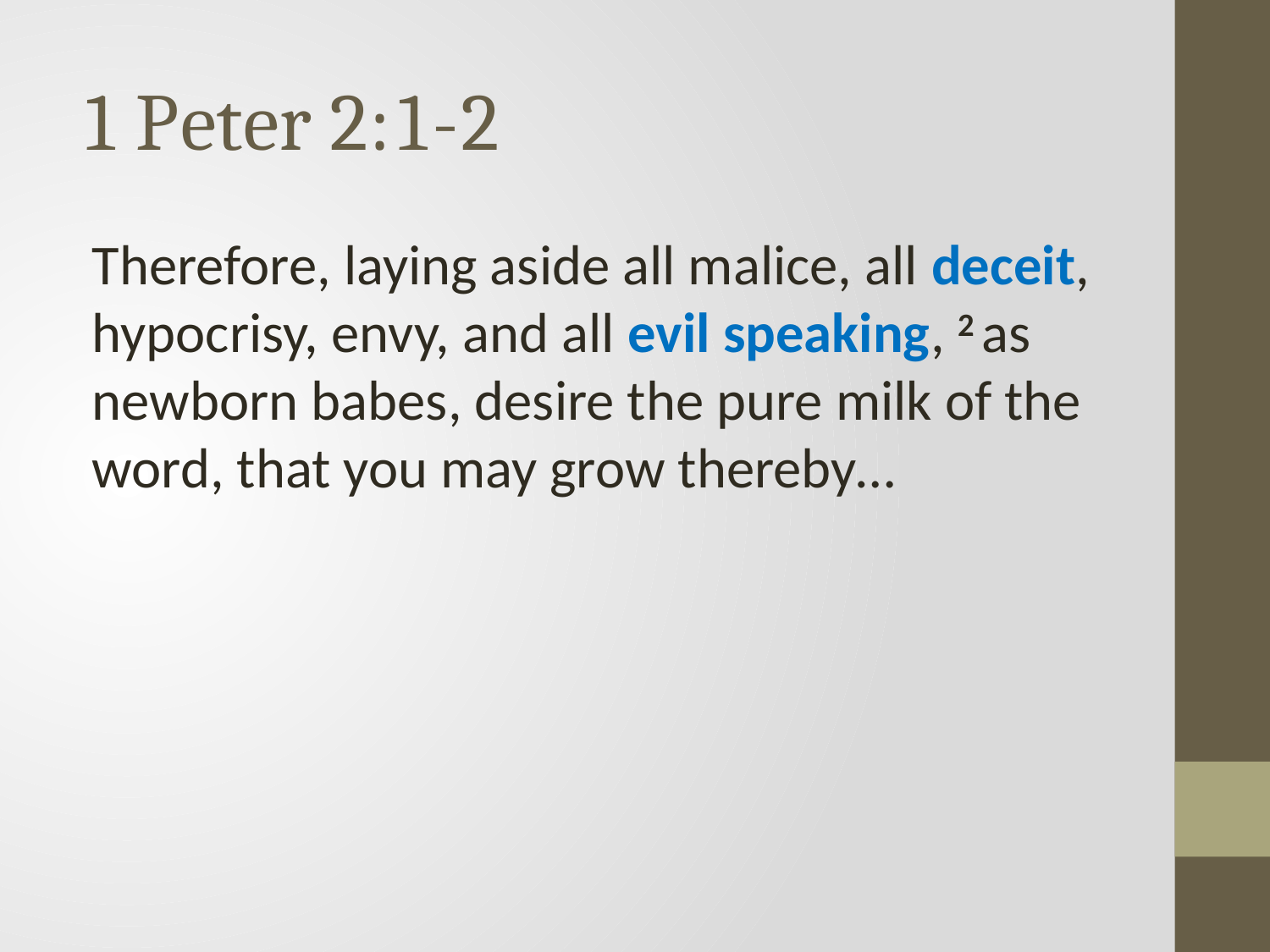

# 1 Peter 2:1-2
Therefore, laying aside all malice, all deceit, hypocrisy, envy, and all evil speaking, 2 as newborn babes, desire the pure milk of the word, that you may grow thereby…